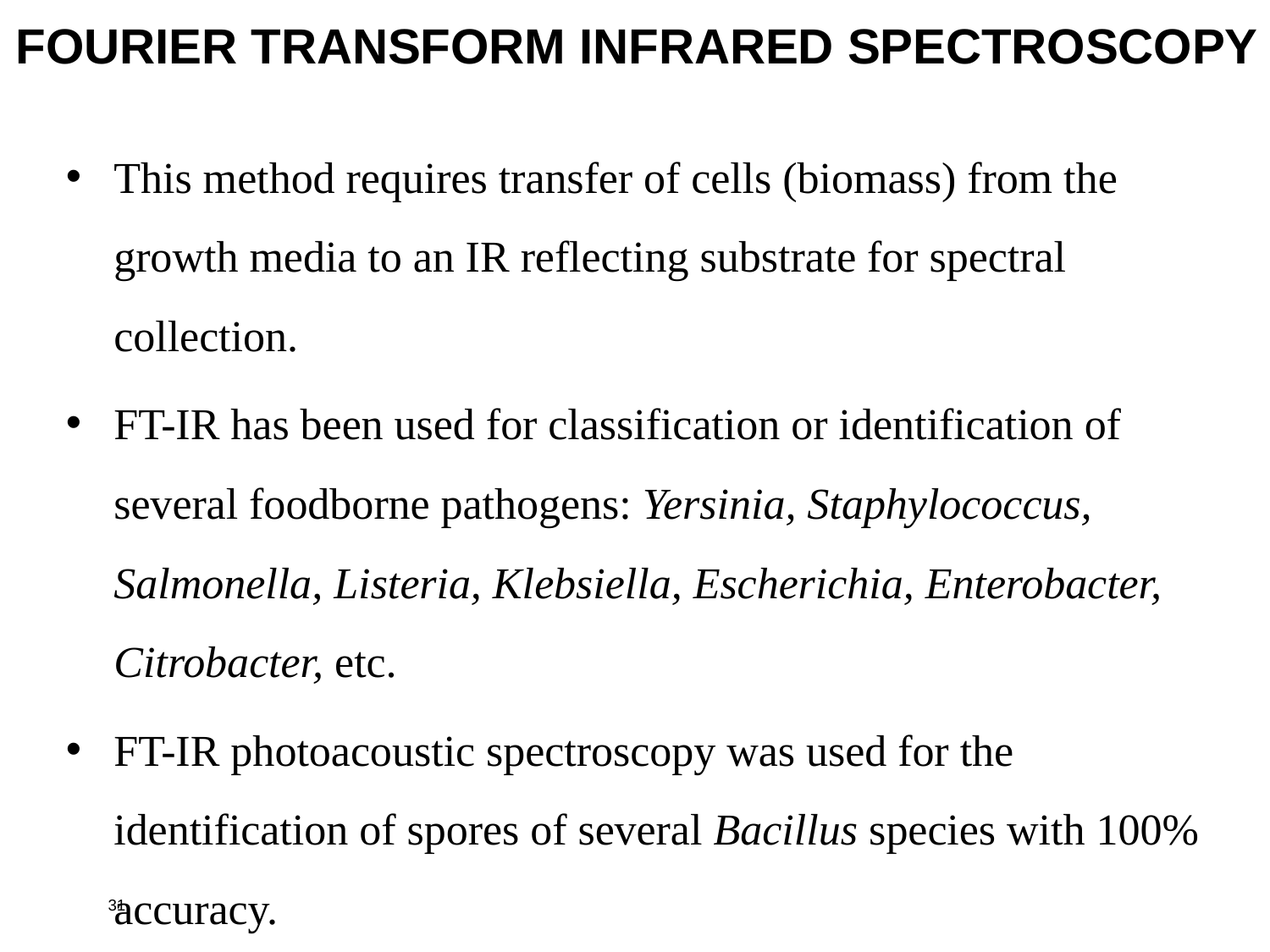

FOURIER TRANSFORM INFRARED SPECTROSCOPY
This method requires transfer of cells (biomass) from the growth media to an IR reflecting substrate for spectral collection.
FT-IR has been used for classification or identification of several foodborne pathogens: Yersinia, Staphylococcus, Salmonella, Listeria, Klebsiella, Escherichia, Enterobacter, Citrobacter, etc.
FT-IR photoacoustic spectroscopy was used for the identification of spores of several Bacillus species with 100% accuracy.
31